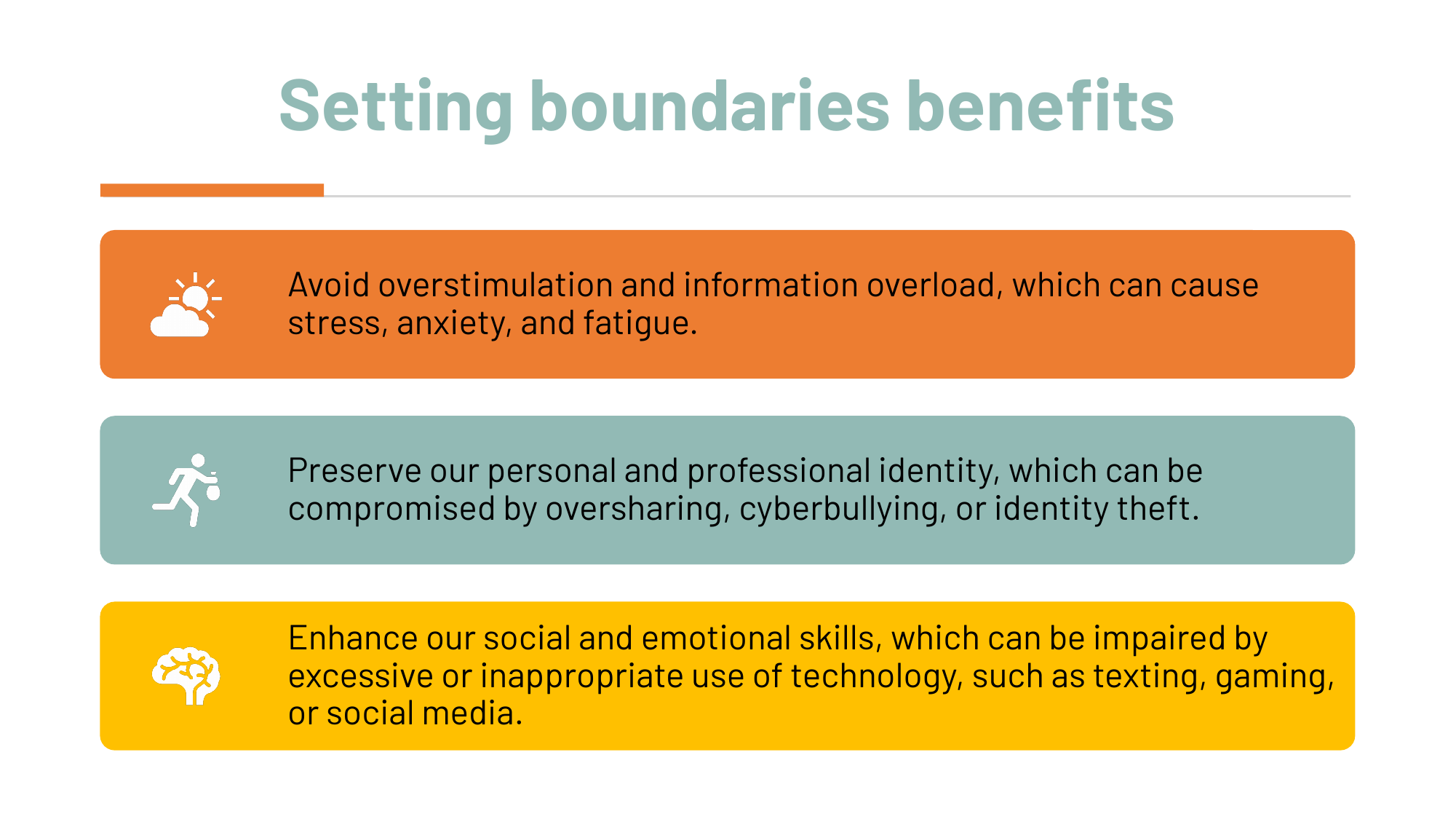

# Setting boundaries benefits

Avoid overstimulation and information overload, which can cause stress, anxiety, and fatigue.
Preserve our personal and professional identity, which can be compromised by oversharing, cyberbullying, or identity theft.
Enhance our social and emotional skills, which can be impaired by excessive or inappropriate use of technology, such as texting, gaming, or social media.